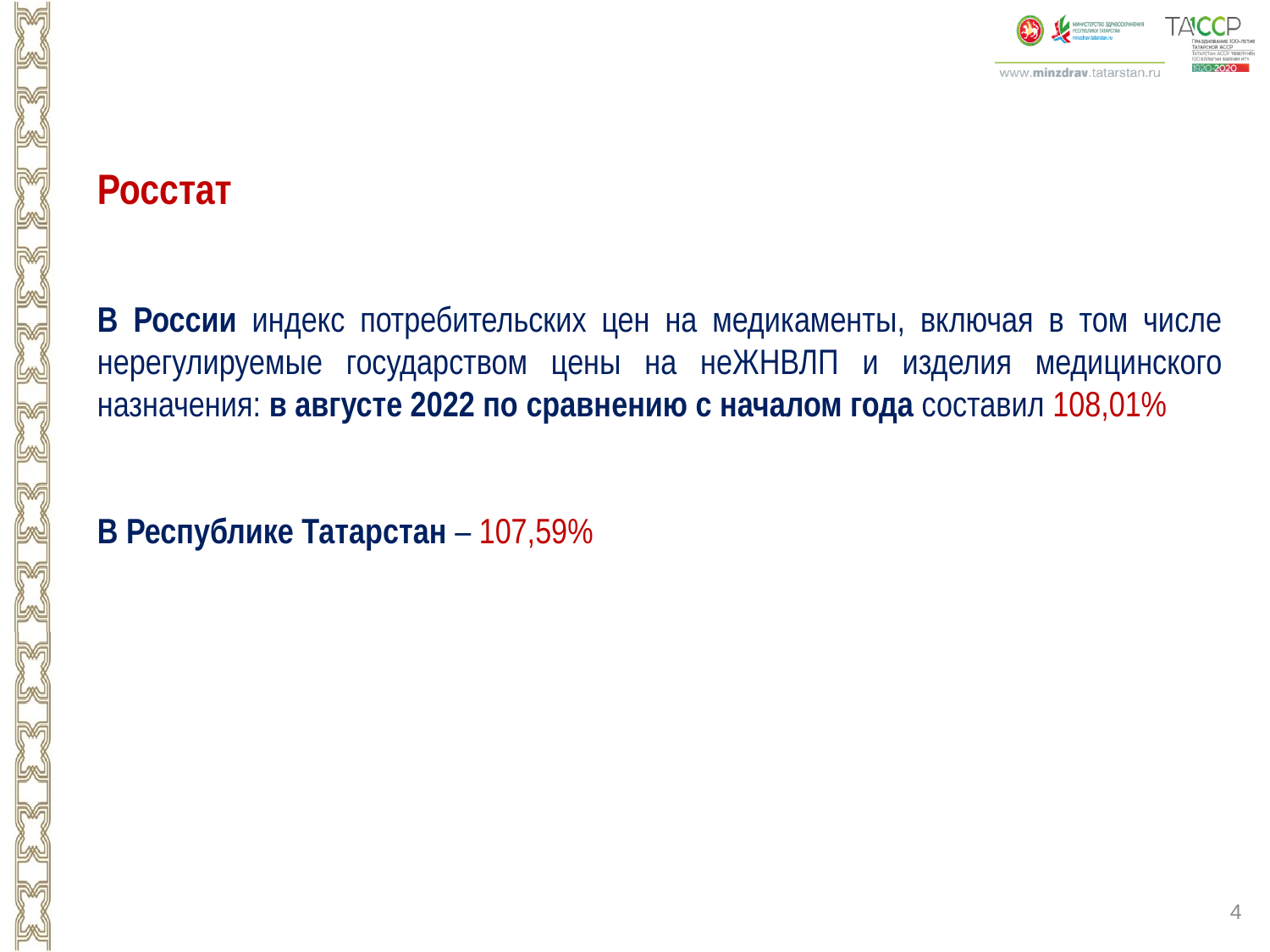

Росстат

В России индекс потребительских цен на медикаменты, включая в том числе нерегулируемые государством цены на неЖНВЛП и изделия медицинского назначения: в августе 2022 по сравнению с началом года составил 108,01%

В Республике Татарстан – 107,59%
4